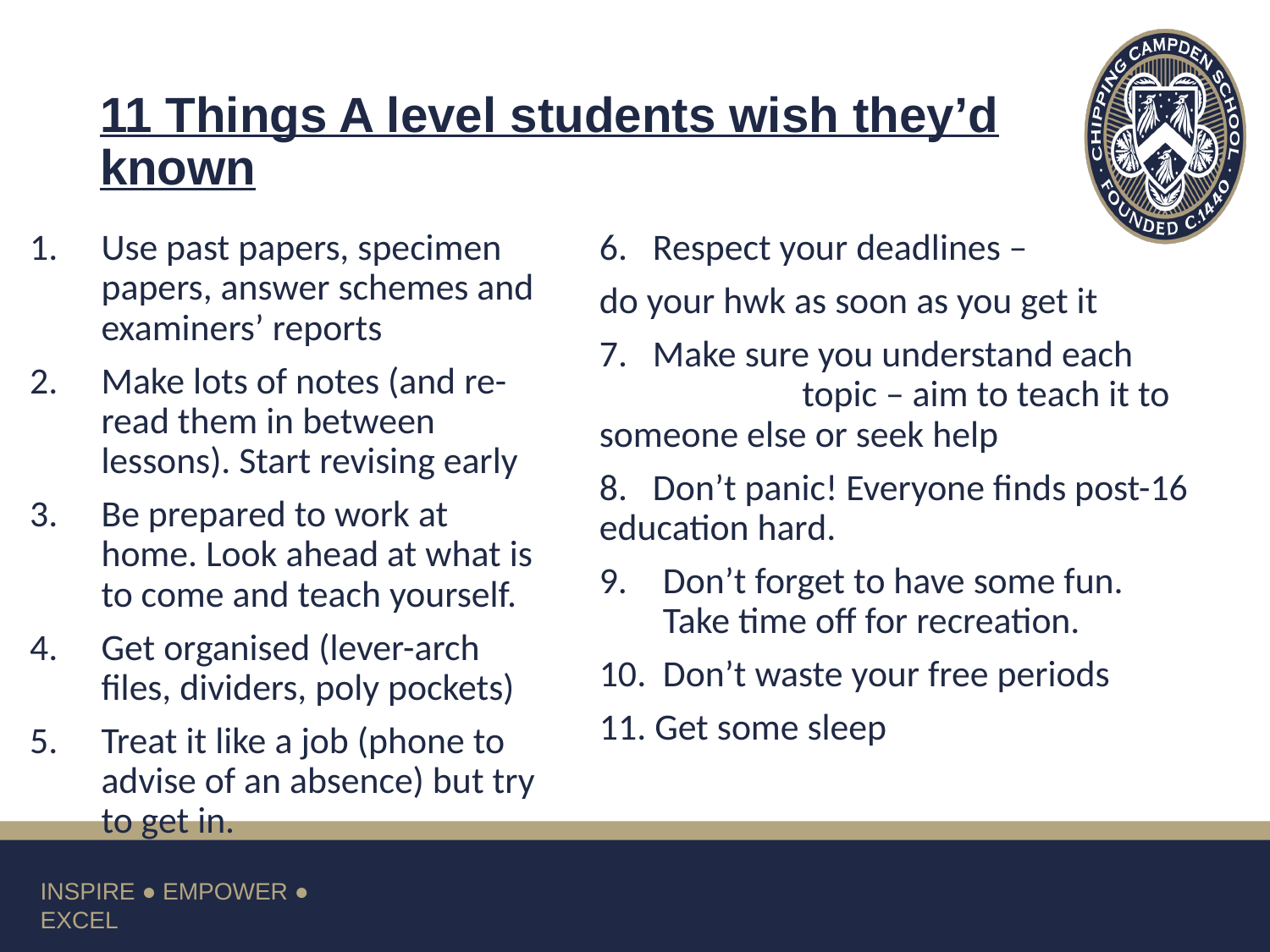

# 11 Things A level students wish they’d known
6.   Respect your deadlines –
do your hwk as soon as you get it
7.   Make sure you understand each                                topic – aim to teach it to someone else or seek help
8.   Don’t panic! Everyone finds post-16 education hard.
Don’t forget to have some fun. Take time off for recreation.
Don’t waste your free periods
11. Get some sleep

Use past papers, specimen papers, answer schemes and examiners’ reports
Make lots of notes (and re-read them in between lessons). Start revising early
Be prepared to work at home. Look ahead at what is to come and teach yourself.
Get organised (lever-arch files, dividers, poly pockets)
Treat it like a job (phone to advise of an absence) but try to get in.